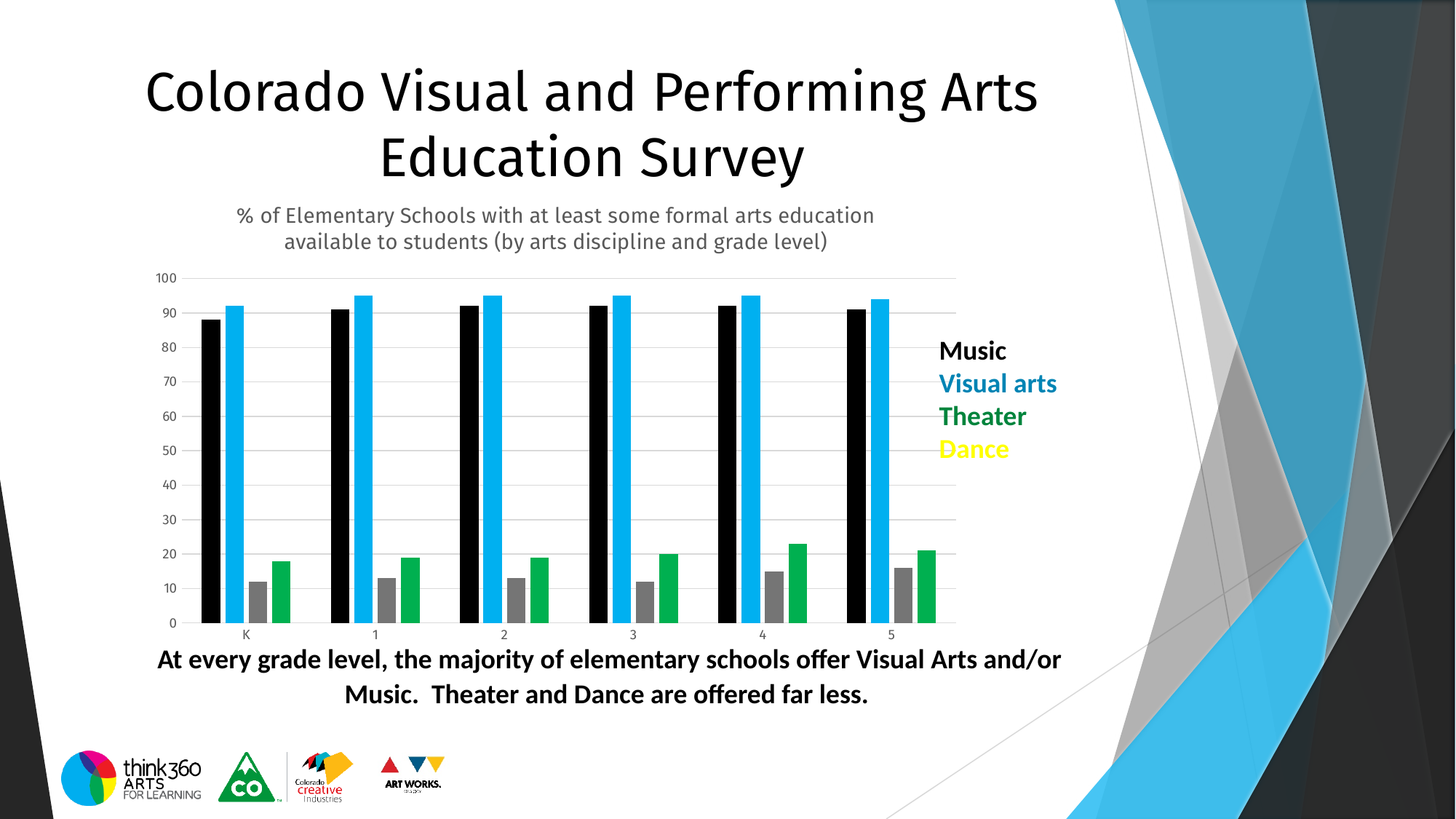

# Colorado Visual and Performing Arts Education Survey

### Chart: % of Elementary Schools with at least some formal arts education available to students (by arts discipline and grade level)

| Category |  |  |  |  |
|---|---|---|---|---|
| K | 88.0 | 92.0 | 12.0 | 18.0 |
| 1 | 91.0 | 95.0 | 13.0 | 19.0 |
| 2 | 92.0 | 95.0 | 13.0 | 19.0 |
| 3 | 92.0 | 95.0 | 12.0 | 20.0 |
| 4 | 92.0 | 95.0 | 15.0 | 23.0 |
| 5 | 91.0 | 94.0 | 16.0 | 21.0 |
Music
Visual arts
Theater
Dance

At every grade level, the majority of elementary schools offer Visual Arts and/or Music.  Theater and Dance are offered far less.